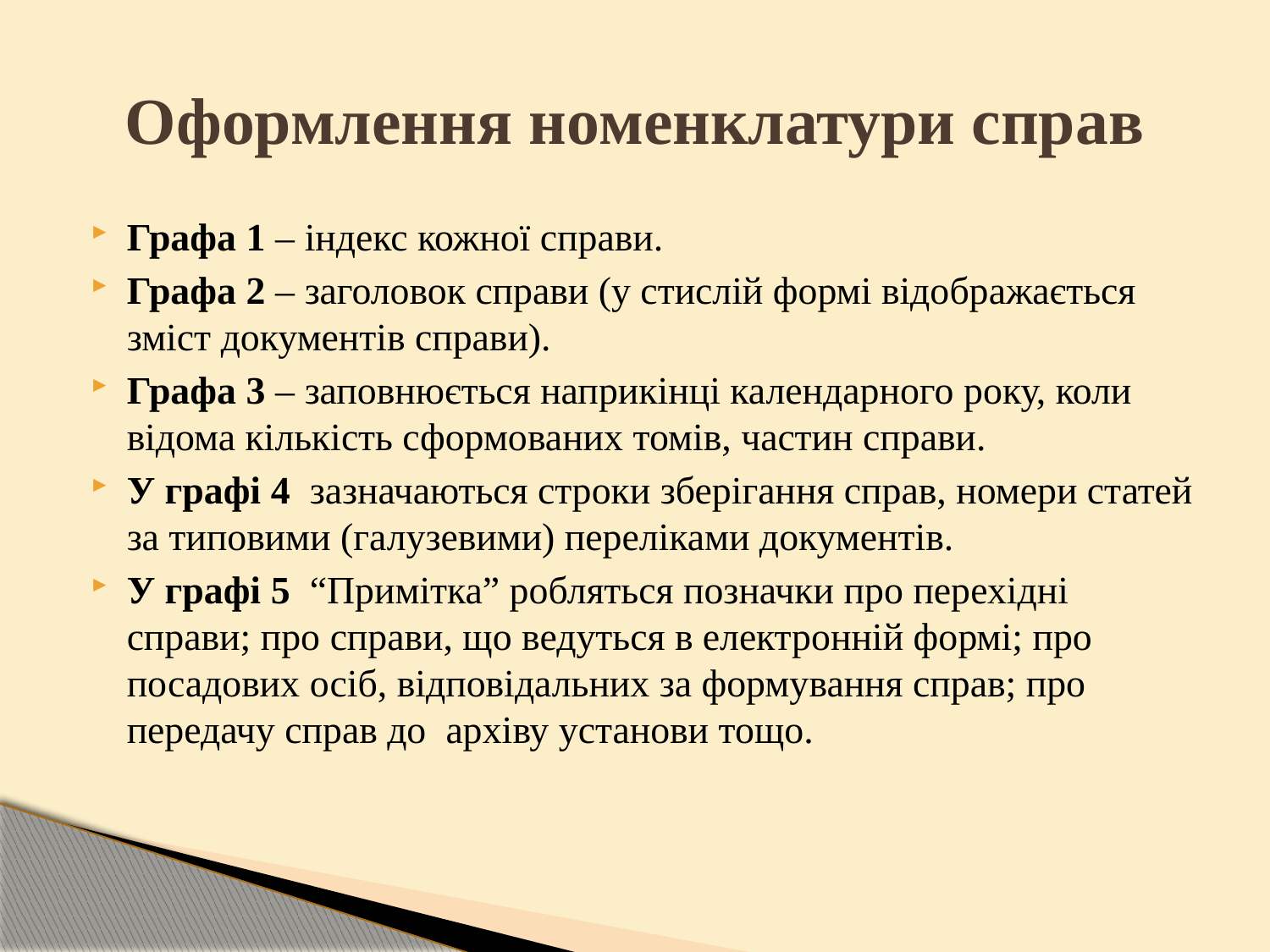

# Оформлення номенклатури справ
Графа 1 – індекс кожної справи.
Графа 2 – заголовок справи (у стислій формі відображається зміст документів справи).
Графа 3 – заповнюється наприкінці календарного року, коли відома кількість сформованих томів, частин справи.
У графі 4  зазначаються строки зберігання справ, номери статей за типовими (галузевими) переліками документів.
У графі 5  “Примітка” робляться позначки про перехідні справи; про справи, що ведуться в електронній формі; про посадових осіб, відповідальних за формування справ; про передачу справ до  архіву установи тощо.